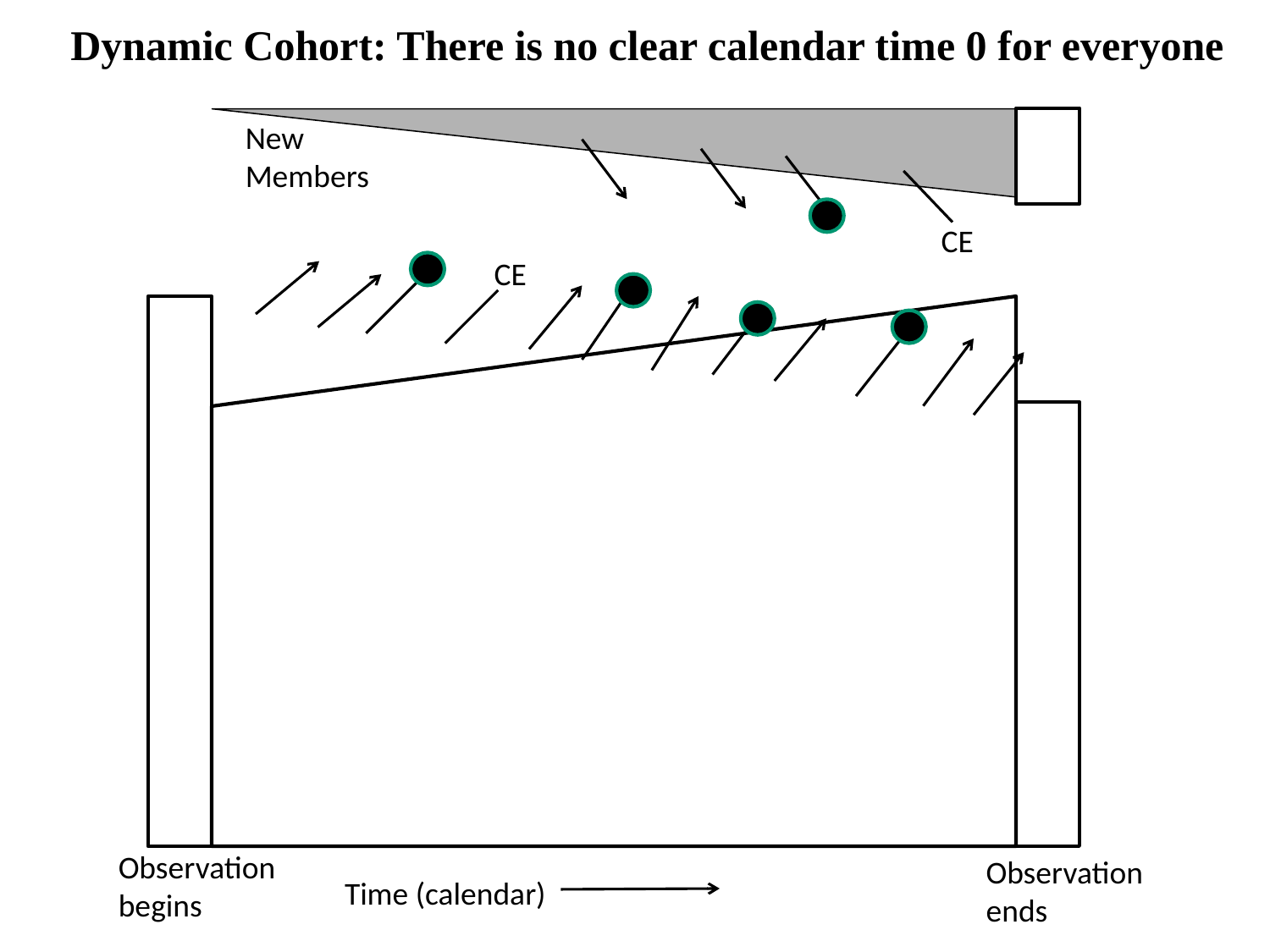

Dynamic Cohort: There is no clear calendar time 0 for everyone

New Members

CE
CE

Observation begins
Observation ends
Time (calendar)